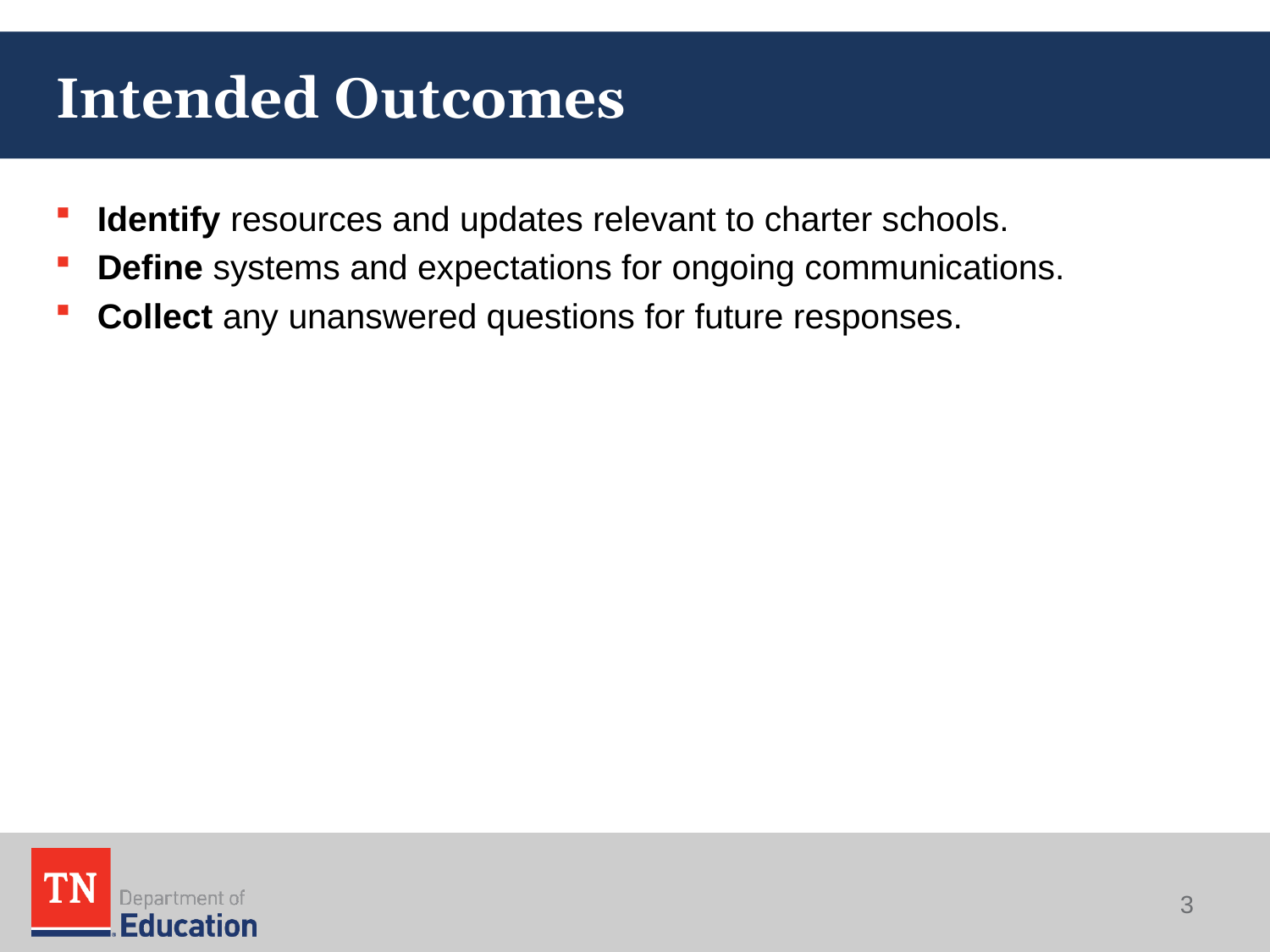

# Intended Outcomes
Identify resources and updates relevant to charter schools.
Define systems and expectations for ongoing communications.
Collect any unanswered questions for future responses.

3